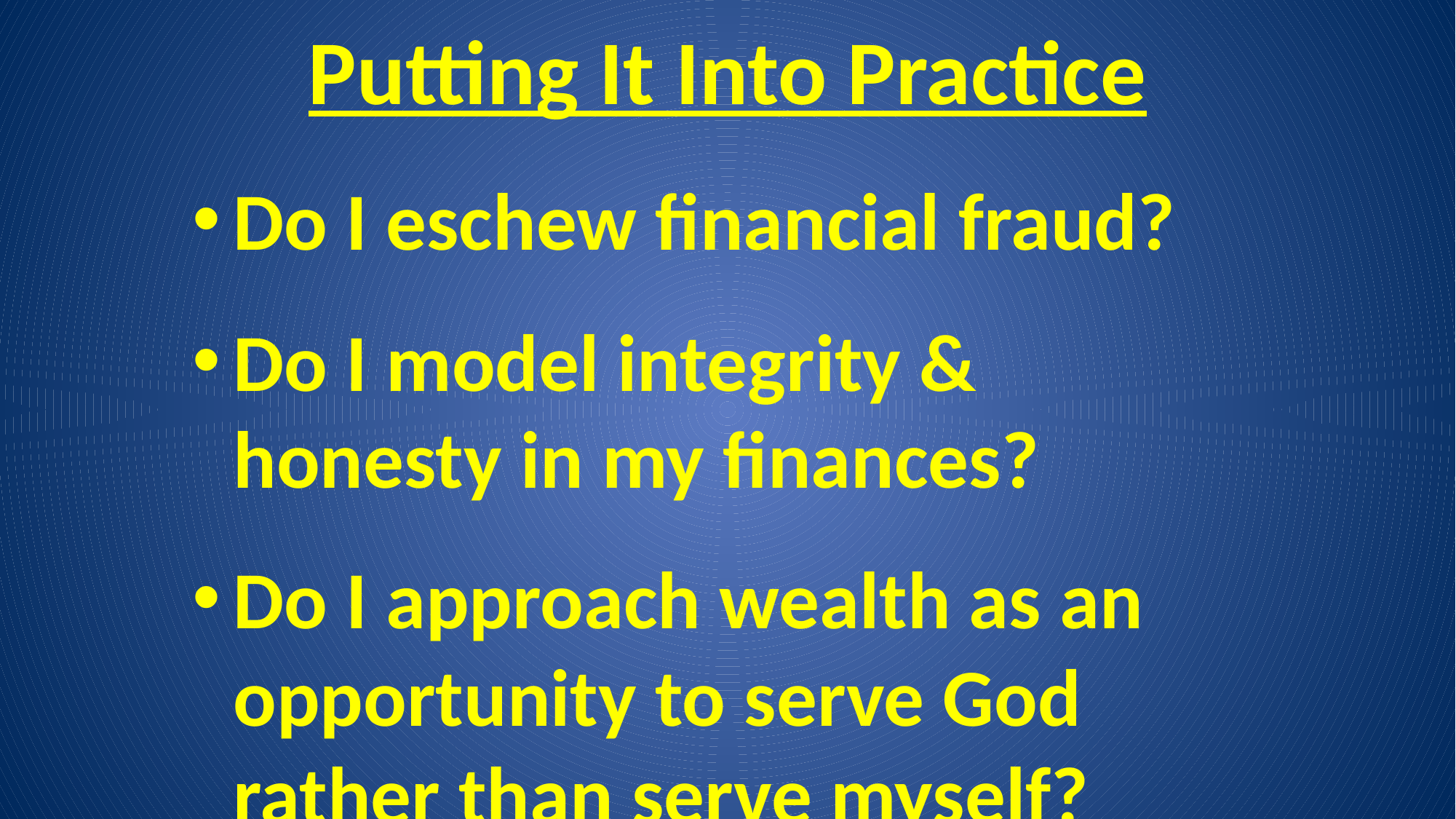

# Putting It Into Practice
Do I eschew financial fraud?

Do I model integrity & honesty in my finances?

Do I approach wealth as an opportunity to serve God rather than serve myself?